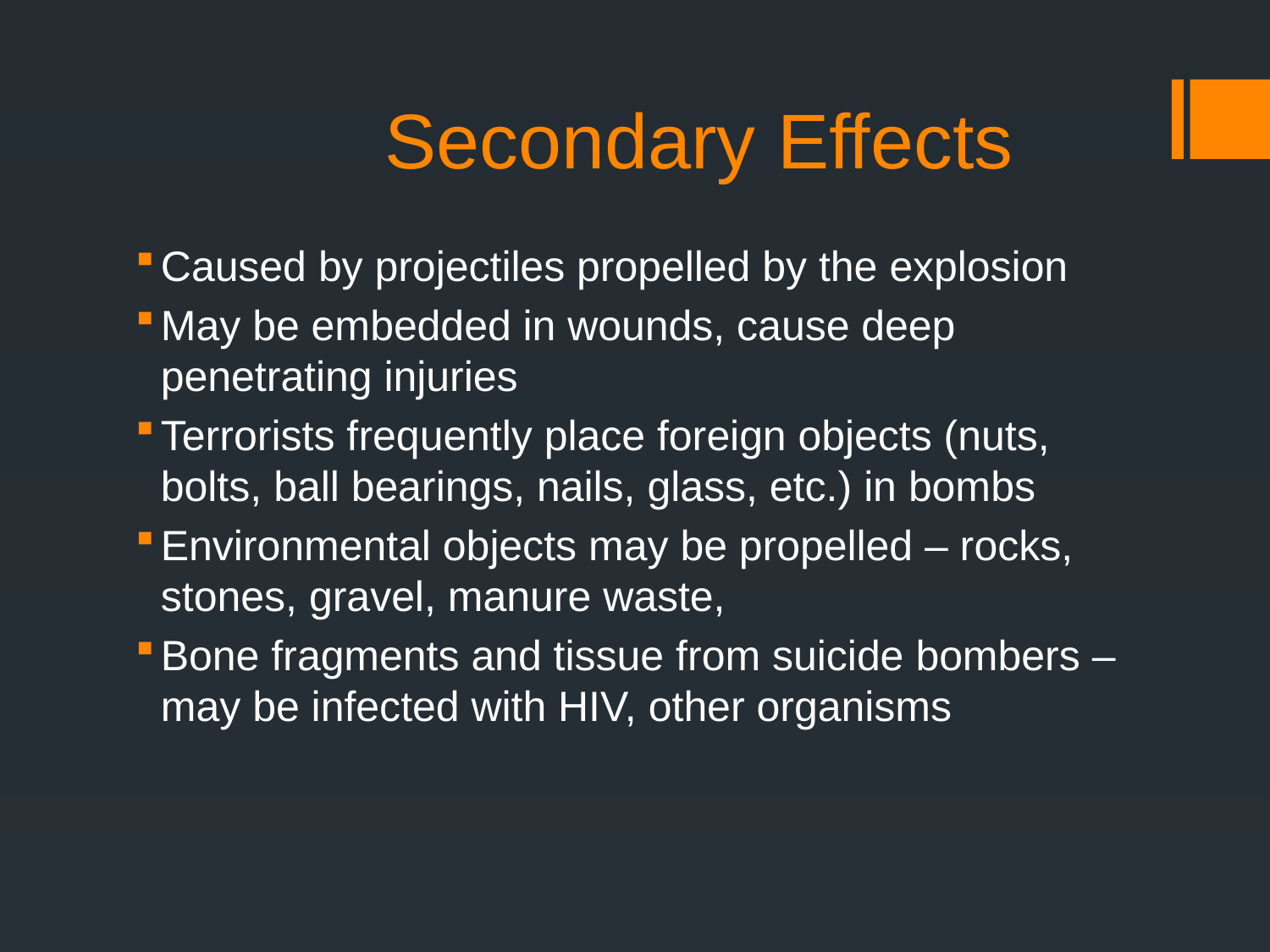

# Secondary Effects
Caused by projectiles propelled by the explosion
May be embedded in wounds, cause deep penetrating injuries
Terrorists frequently place foreign objects (nuts, bolts, ball bearings, nails, glass, etc.) in bombs
Environmental objects may be propelled – rocks, stones, gravel, manure waste,
Bone fragments and tissue from suicide bombers – may be infected with HIV, other organisms